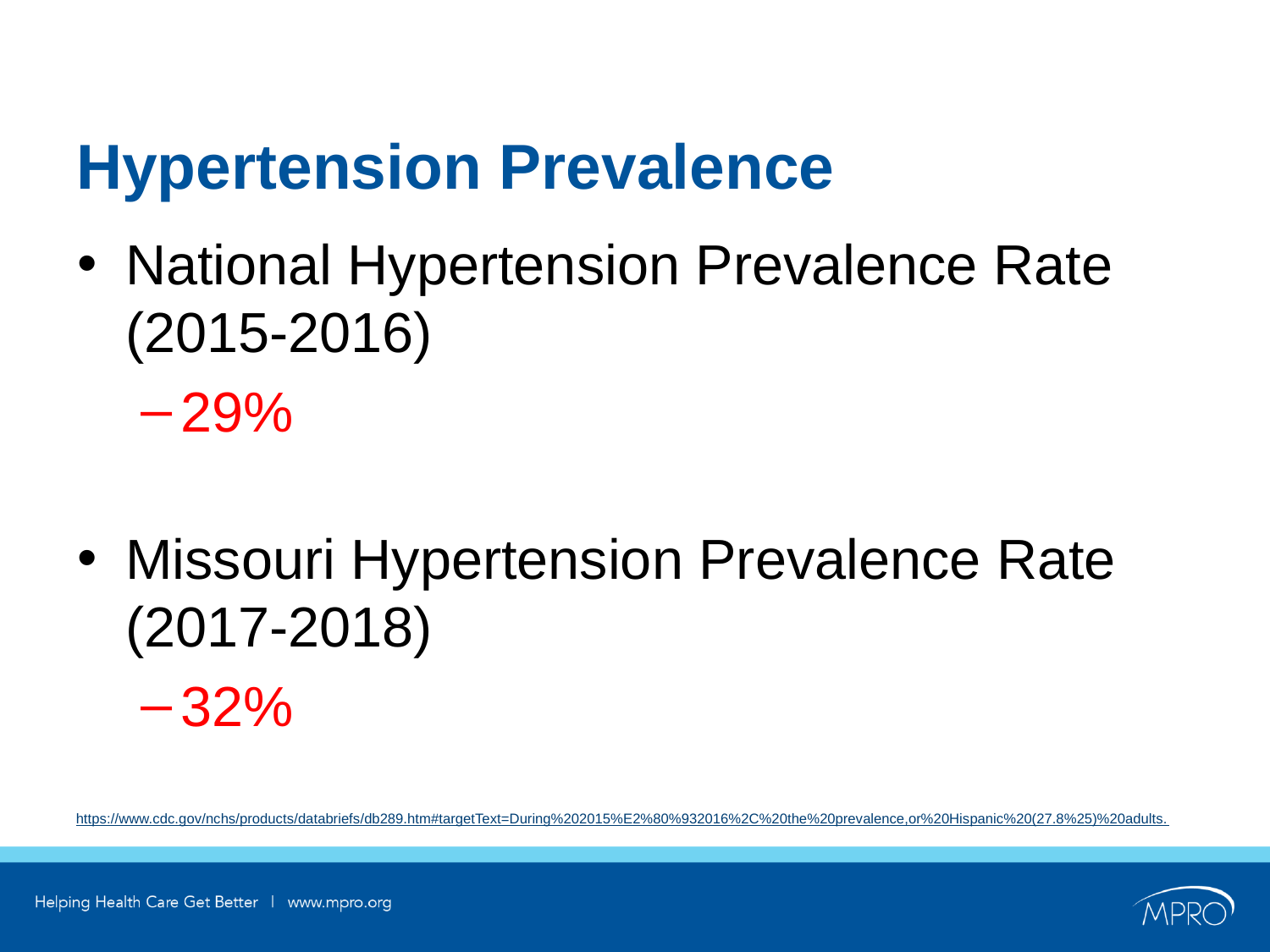

# Hypertension Prevalence
National Hypertension Prevalence Rate (2015-2016)
29%

Missouri Hypertension Prevalence Rate (2017-2018)
32%
https://www.cdc.gov/nchs/products/databriefs/db289.htm#targetText=During%202015%E2%80%932016%2C%20the%20prevalence,or%20Hispanic%20(27.8%25)%20adults.